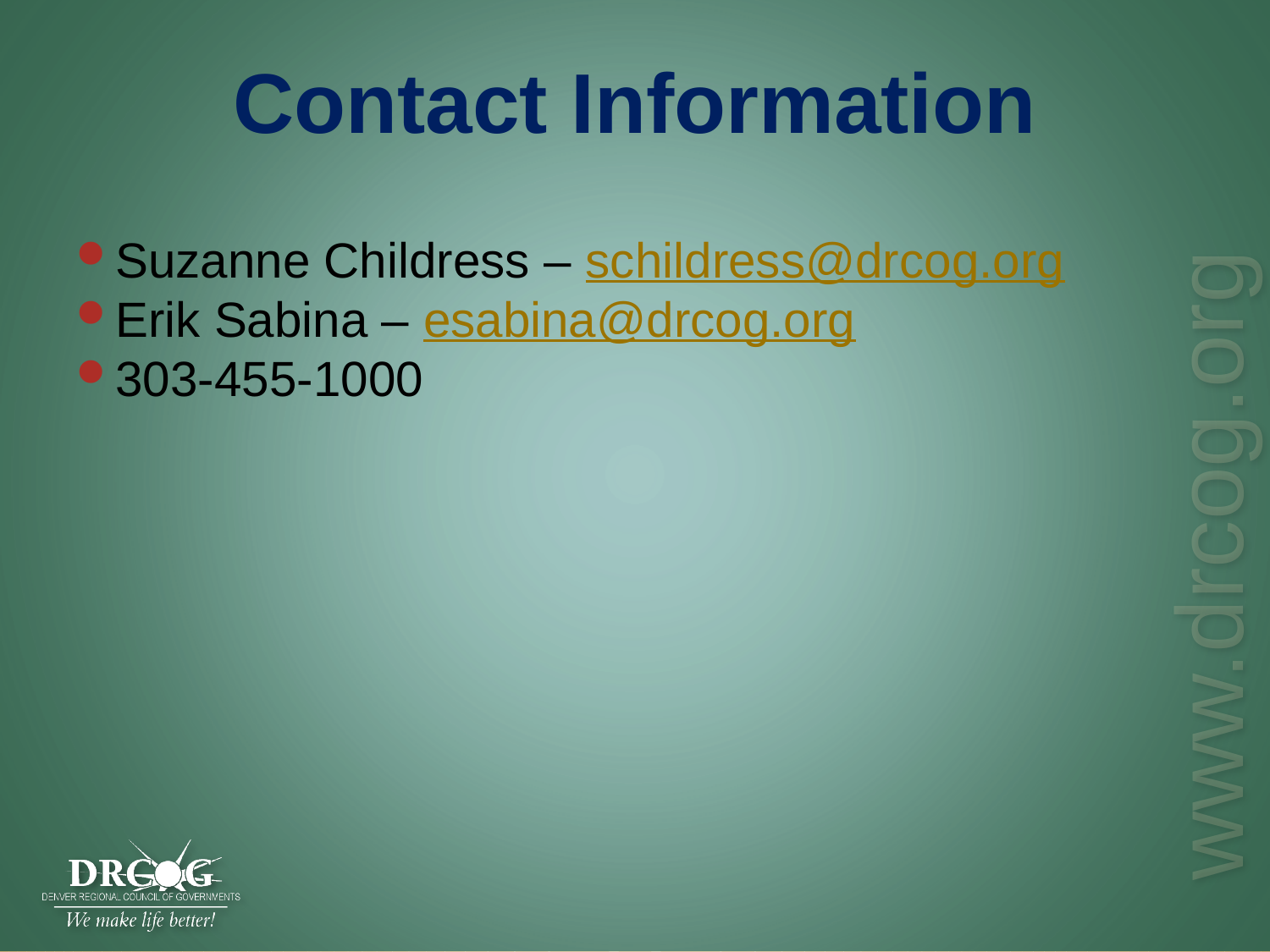

# Contact Information
Suzanne Childress – schildress@drcog.org
Erik Sabina – esabina@drcog.org
303-455-1000